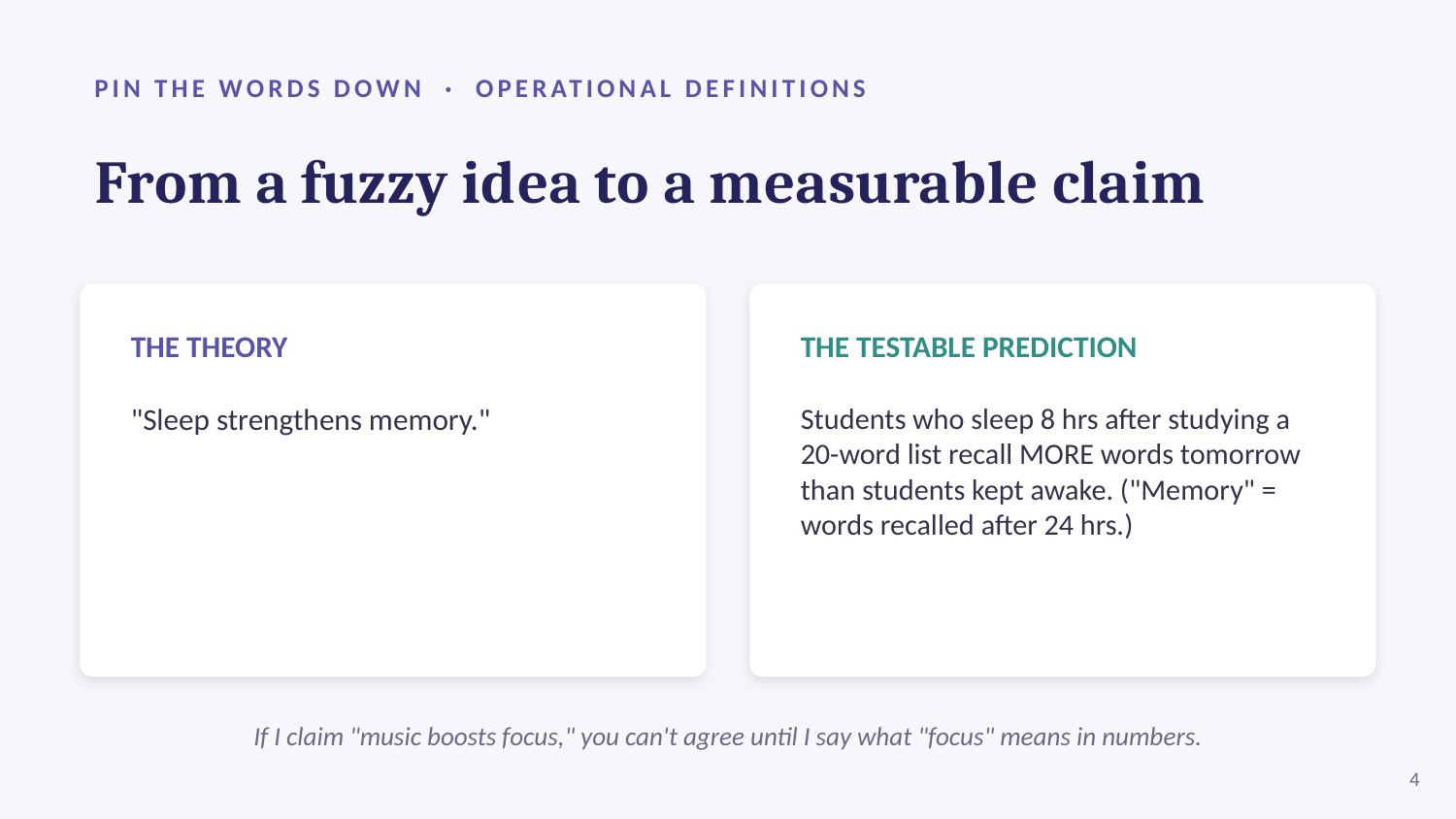

PIN THE WORDS DOWN  ·  OPERATIONAL DEFINITIONS
From a fuzzy idea to a measurable claim

THE THEORY

"Sleep strengthens memory."
THE TESTABLE PREDICTION

Students who sleep 8 hrs after studying a 20-word list recall MORE words tomorrow than students kept awake. ("Memory" = words recalled after 24 hrs.)
If I claim "music boosts focus," you can't agree until I say what "focus" means in numbers.
4